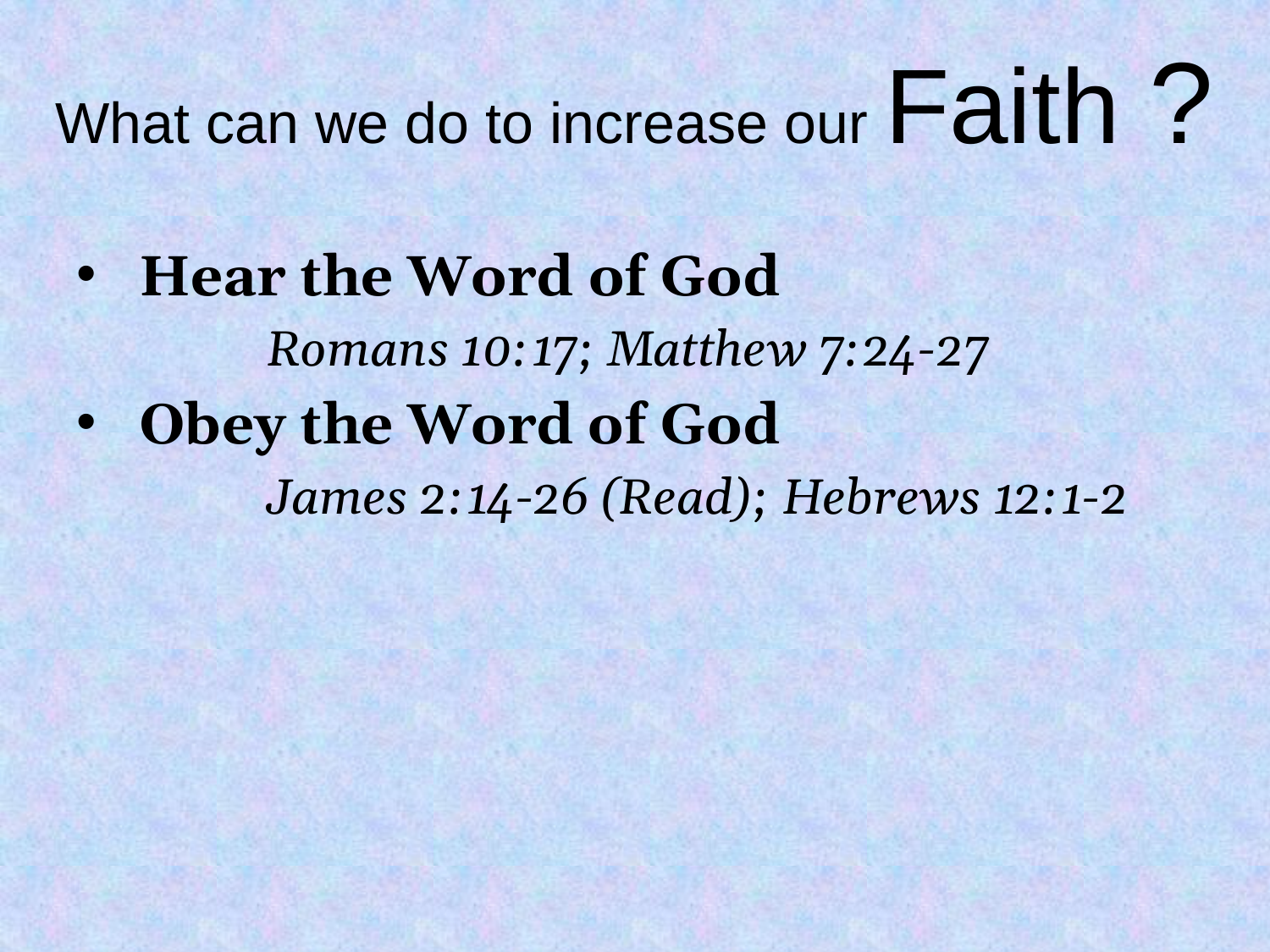

# What can we do to increase our Faith ?
Hear the Word of God
		Romans 10:17; Matthew 7:24-27
Obey the Word of God
		James 2:14-26 (Read); Hebrews 12:1-2